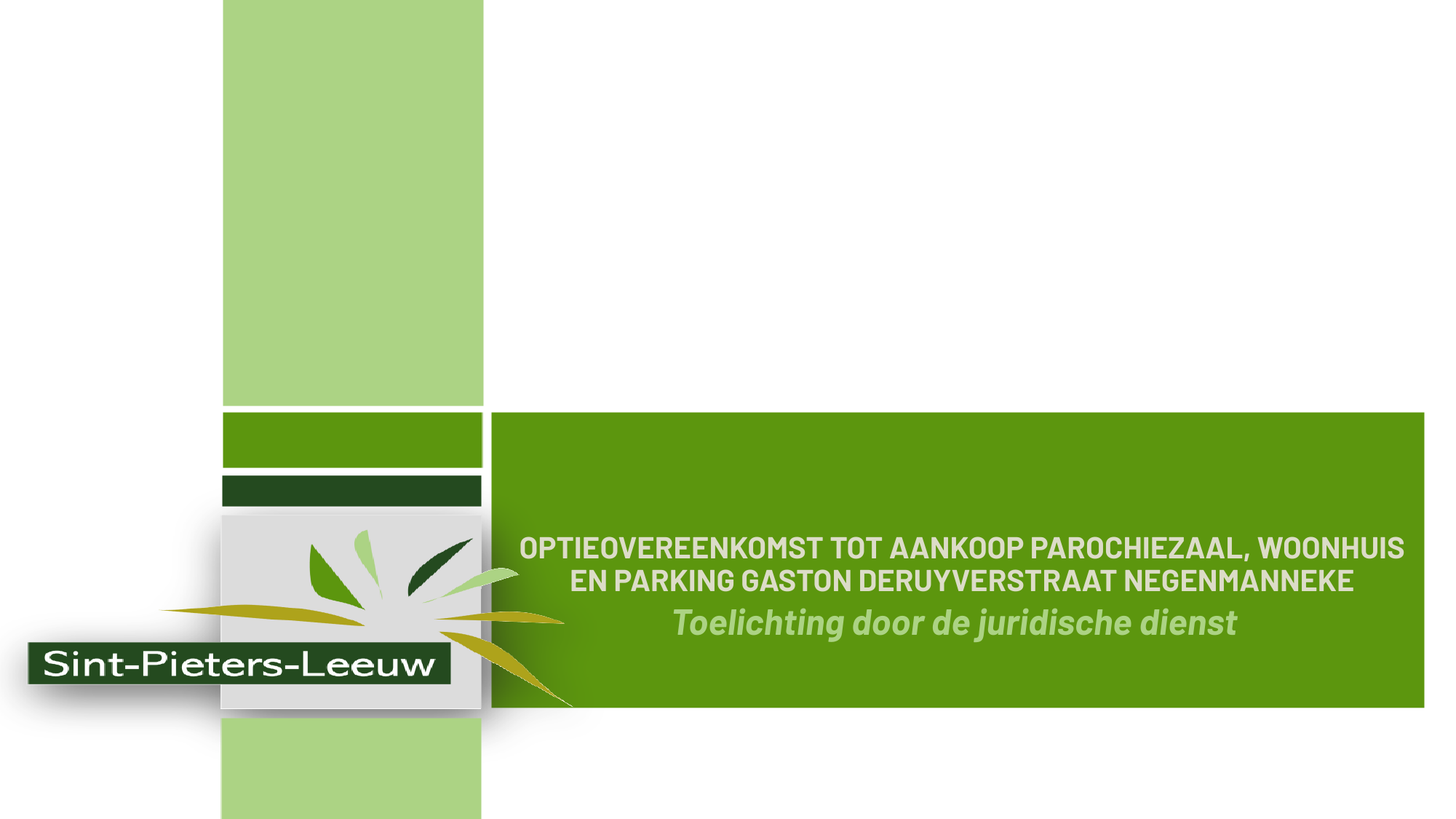

# Optieovereenkomst tot aankoop parochiezaal, woonhuis en parking Gaston Deruyverstraat Negenmanneke
Toelichting door de juridische dienst